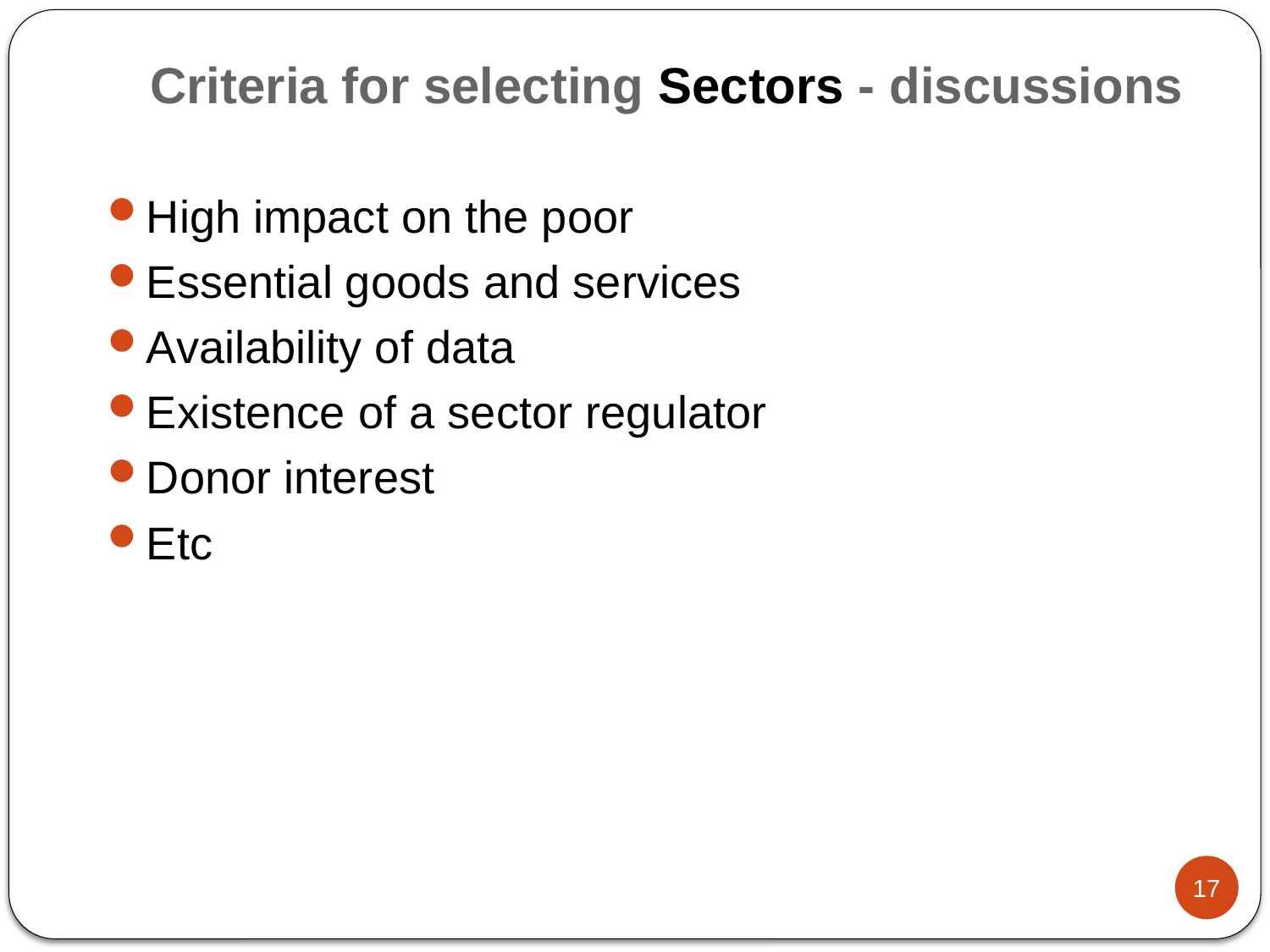

# Criteria for selecting Sectors - discussions
High impact on the poor
Essential goods and services
Availability of data
Existence of a sector regulator
Donor interest
Etc

17